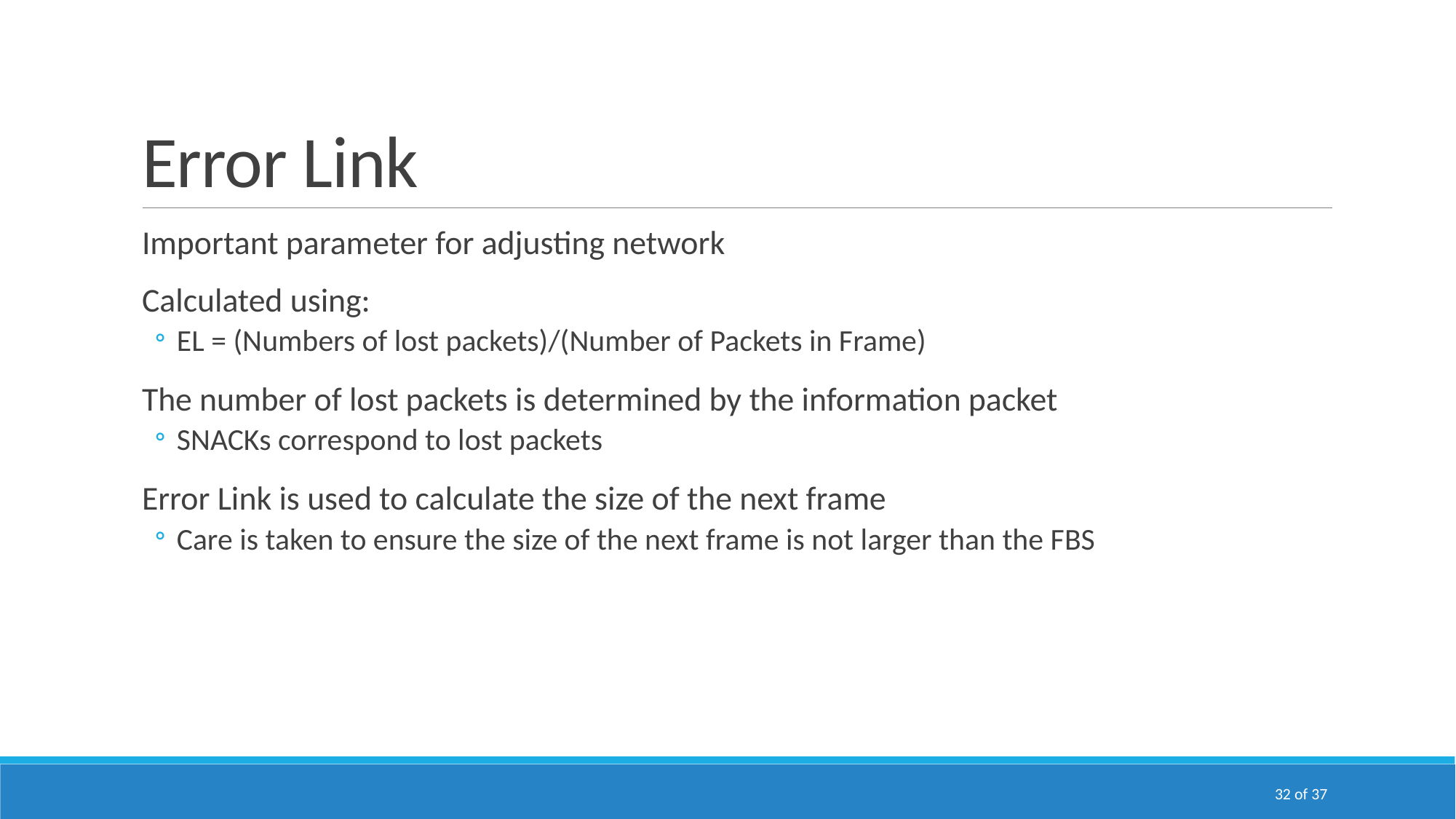

# Error Link
Important parameter for adjusting network
Calculated using:
EL = (Numbers of lost packets)/(Number of Packets in Frame)
The number of lost packets is determined by the information packet
SNACKs correspond to lost packets
Error Link is used to calculate the size of the next frame
Care is taken to ensure the size of the next frame is not larger than the FBS
32 of 37